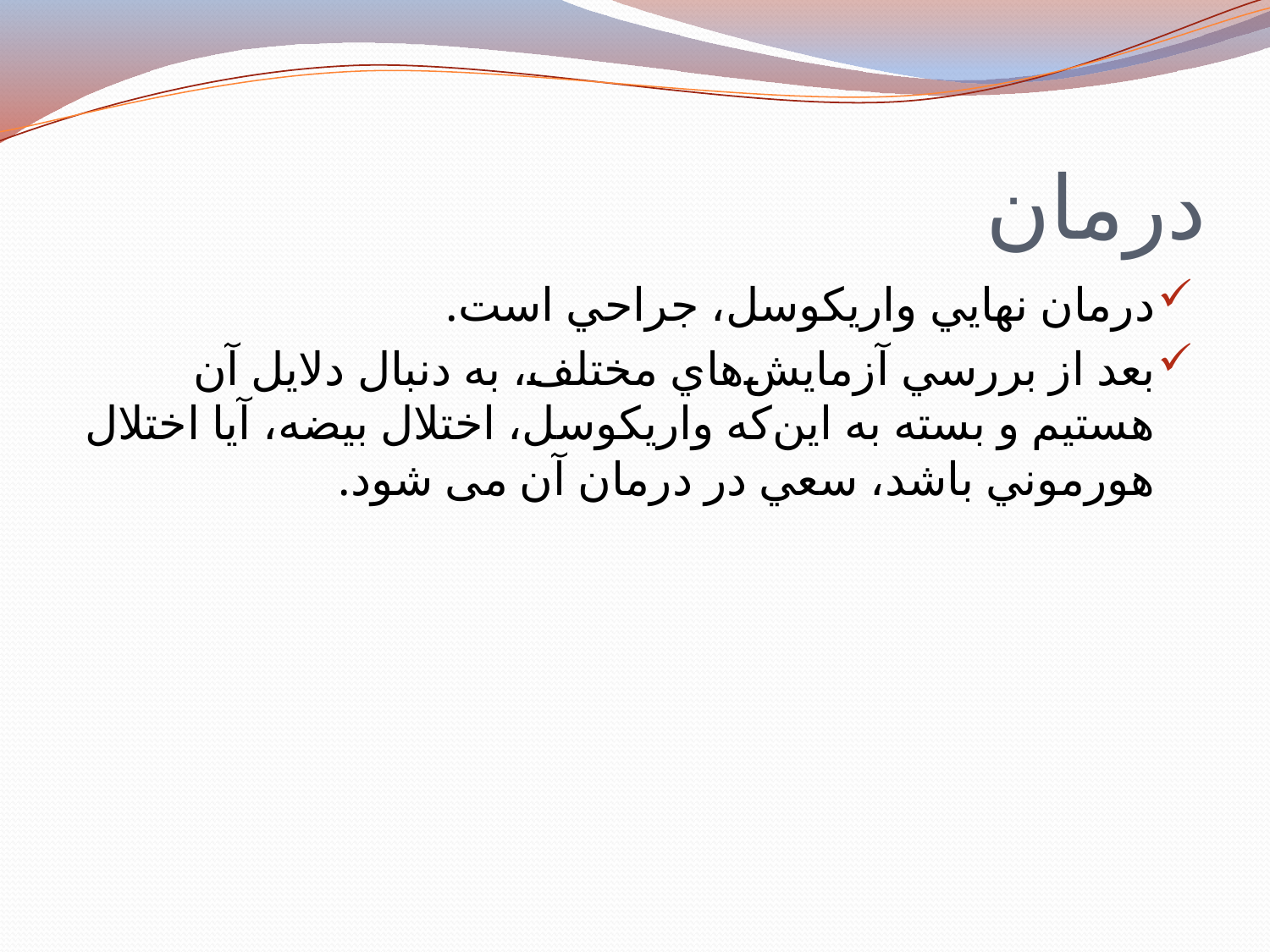

# درمان
درمان نهايي واريكوسل، جراحي است.
بعد از بررسي آزمايش‌هاي مختلف، به دنبال دلايل آن هستيم و بسته به اين‌كه واريكوسل، اختلال بيضه، آيا اختلال هورموني باشد، سعي در درمان آن می شود.